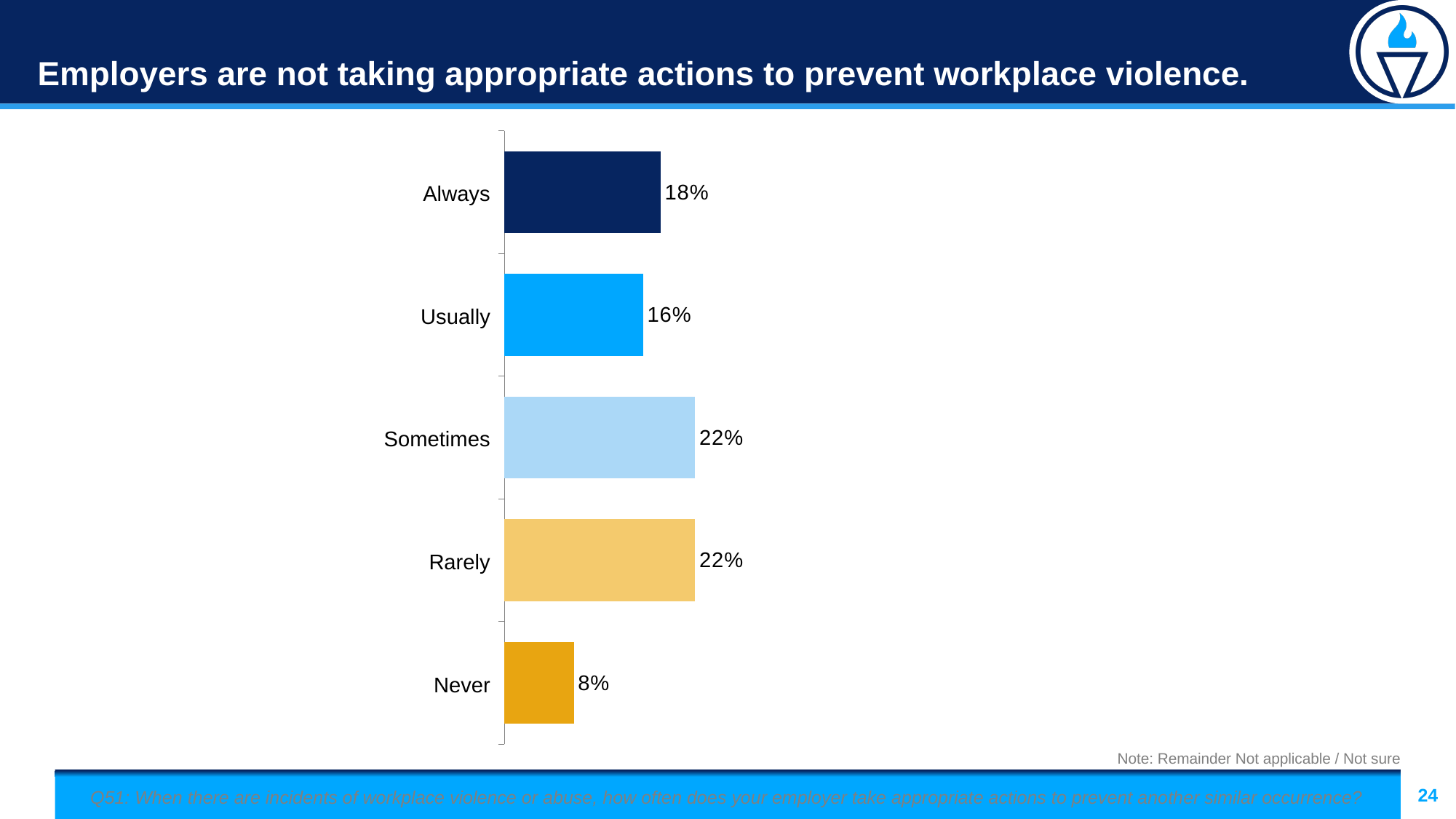

# Employers are not taking appropriate actions to prevent workplace violence.

### Chart

| Category | Column1 |
|---|---|
| Always | 0.18 |
| Usually | 0.16 |
| Sometimes | 0.22 |
| Rarely | 0.22 |
| Never | 0.08 |
| Always |
| --- |
| Usually |
| Sometimes |
| Rarely |
| Never |
Note: Remainder Not applicable / Not sure
Q51: When there are incidents of workplace violence or abuse, how often does your employer take appropriate actions to prevent another similar occurrence?